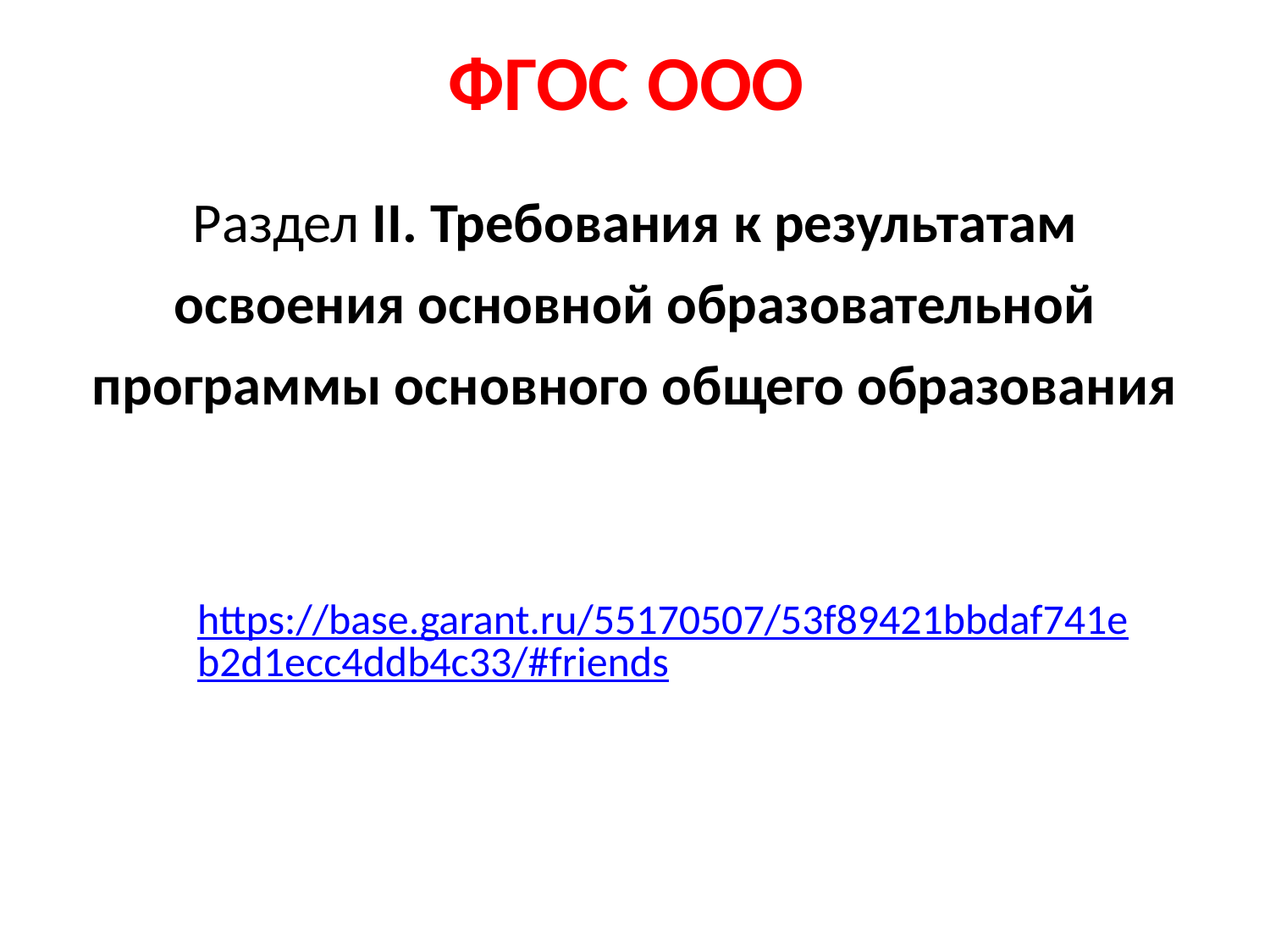

# ФГОС ООО
Раздел II. Требования к результатам освоения основной образовательной программы основного общего образования
https://base.garant.ru/55170507/53f89421bbdaf741eb2d1ecc4ddb4c33/#friends